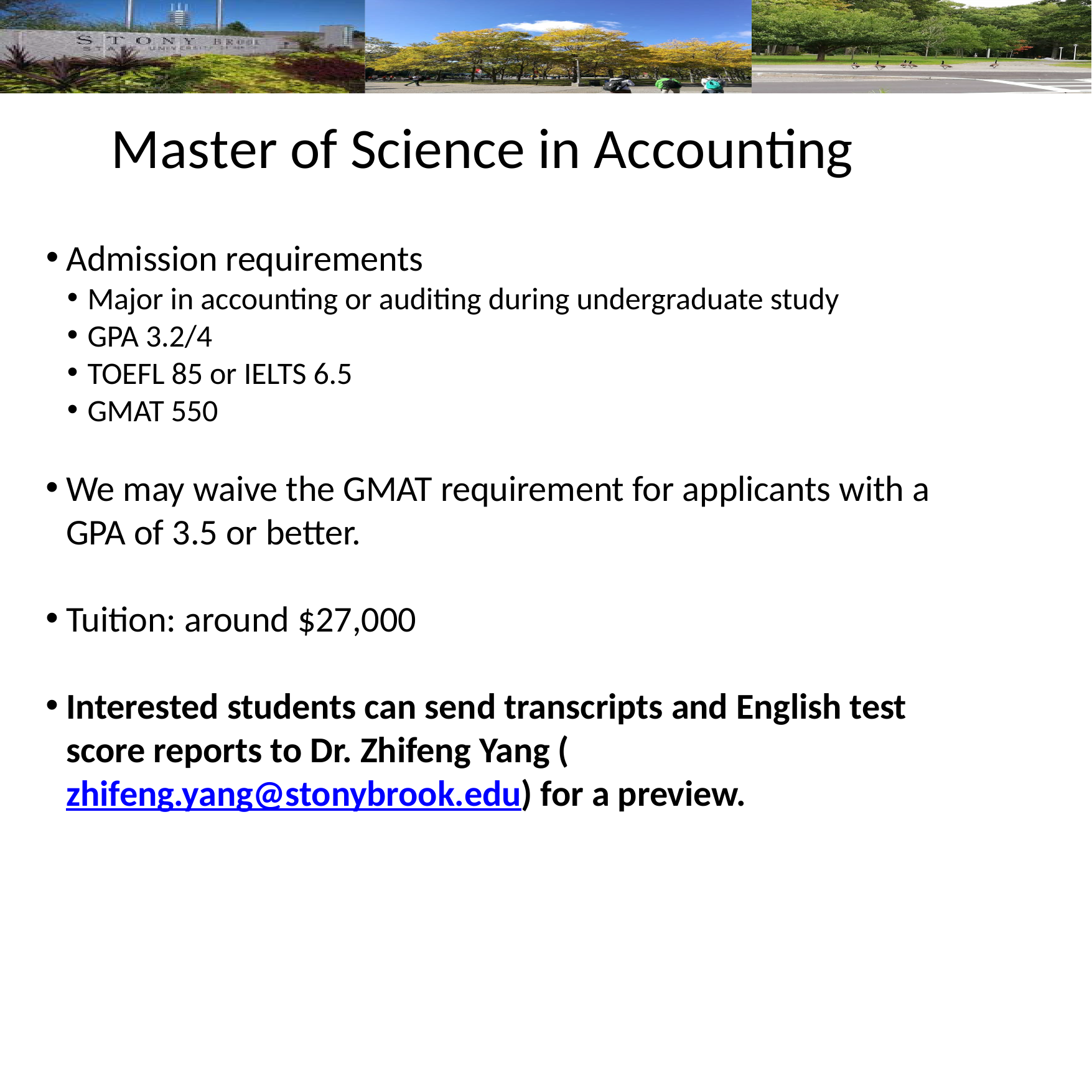

Master of Science in Accounting
Admission requirements
Major in accounting or auditing during undergraduate study
GPA 3.2/4
TOEFL 85 or IELTS 6.5
GMAT 550

We may waive the GMAT requirement for applicants with a GPA of 3.5 or better.

Tuition: around $27,000

Interested students can send transcripts and English test score reports to Dr. Zhifeng Yang (zhifeng.yang@stonybrook.edu) for a preview.